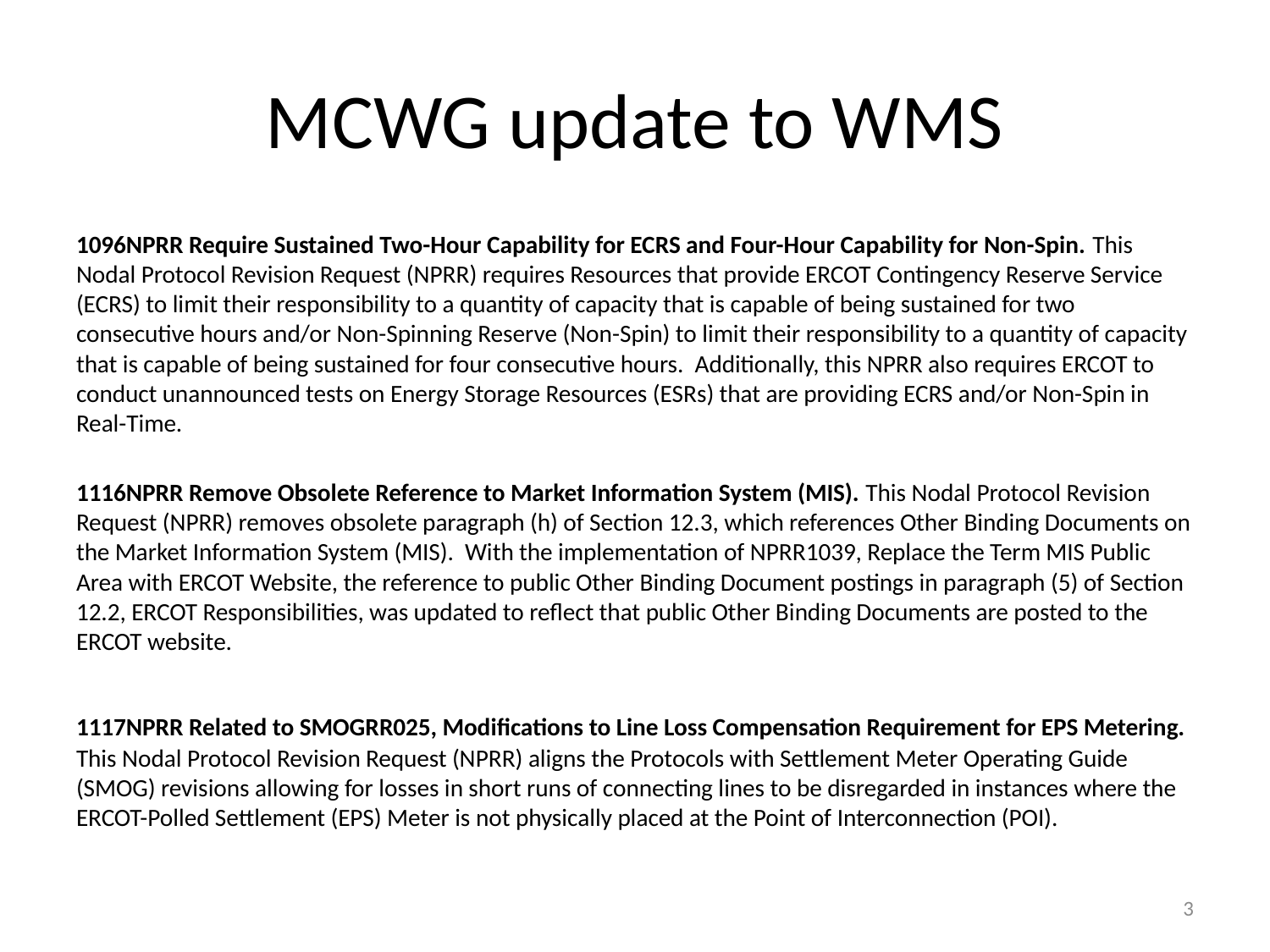

# MCWG update to WMS
1096NPRR Require Sustained Two-Hour Capability for ECRS and Four-Hour Capability for Non-Spin. This Nodal Protocol Revision Request (NPRR) requires Resources that provide ERCOT Contingency Reserve Service (ECRS) to limit their responsibility to a quantity of capacity that is capable of being sustained for two consecutive hours and/or Non-Spinning Reserve (Non-Spin) to limit their responsibility to a quantity of capacity that is capable of being sustained for four consecutive hours.  Additionally, this NPRR also requires ERCOT to conduct unannounced tests on Energy Storage Resources (ESRs) that are providing ECRS and/or Non-Spin in Real-Time.

1116NPRR Remove Obsolete Reference to Market Information System (MIS). This Nodal Protocol Revision Request (NPRR) removes obsolete paragraph (h) of Section 12.3, which references Other Binding Documents on the Market Information System (MIS).  With the implementation of NPRR1039, Replace the Term MIS Public Area with ERCOT Website, the reference to public Other Binding Document postings in paragraph (5) of Section 12.2, ERCOT Responsibilities, was updated to reflect that public Other Binding Documents are posted to the ERCOT website.

1117NPRR Related to SMOGRR025, Modifications to Line Loss Compensation Requirement for EPS Metering. This Nodal Protocol Revision Request (NPRR) aligns the Protocols with Settlement Meter Operating Guide (SMOG) revisions allowing for losses in short runs of connecting lines to be disregarded in instances where the ERCOT-Polled Settlement (EPS) Meter is not physically placed at the Point of Interconnection (POI).

3